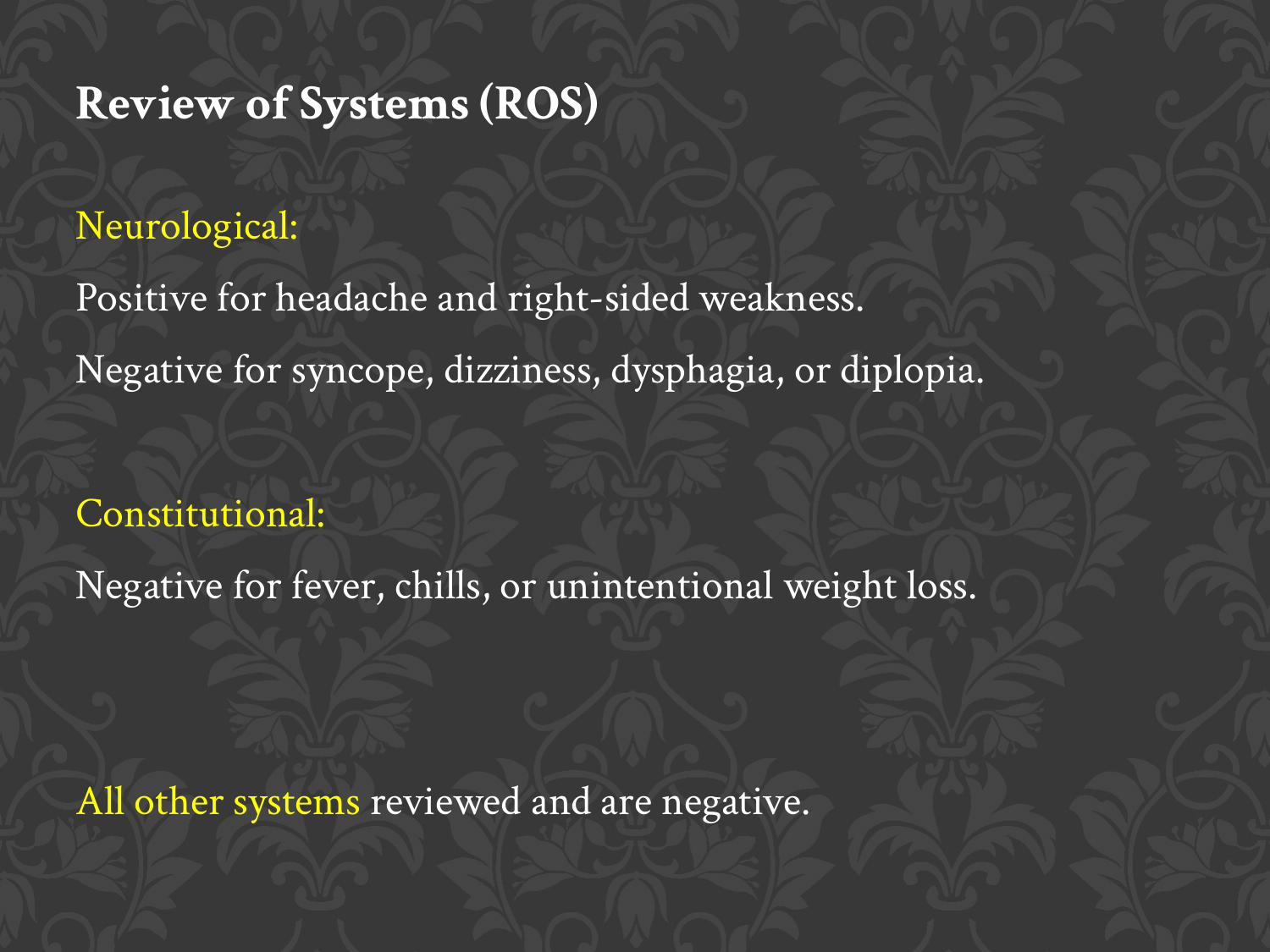

Review of Systems (ROS)
Neurological:
Positive for headache and right-sided weakness.
Negative for syncope, dizziness, dysphagia, or diplopia.

Constitutional:
Negative for fever, chills, or unintentional weight loss.

All other systems reviewed and are negative.